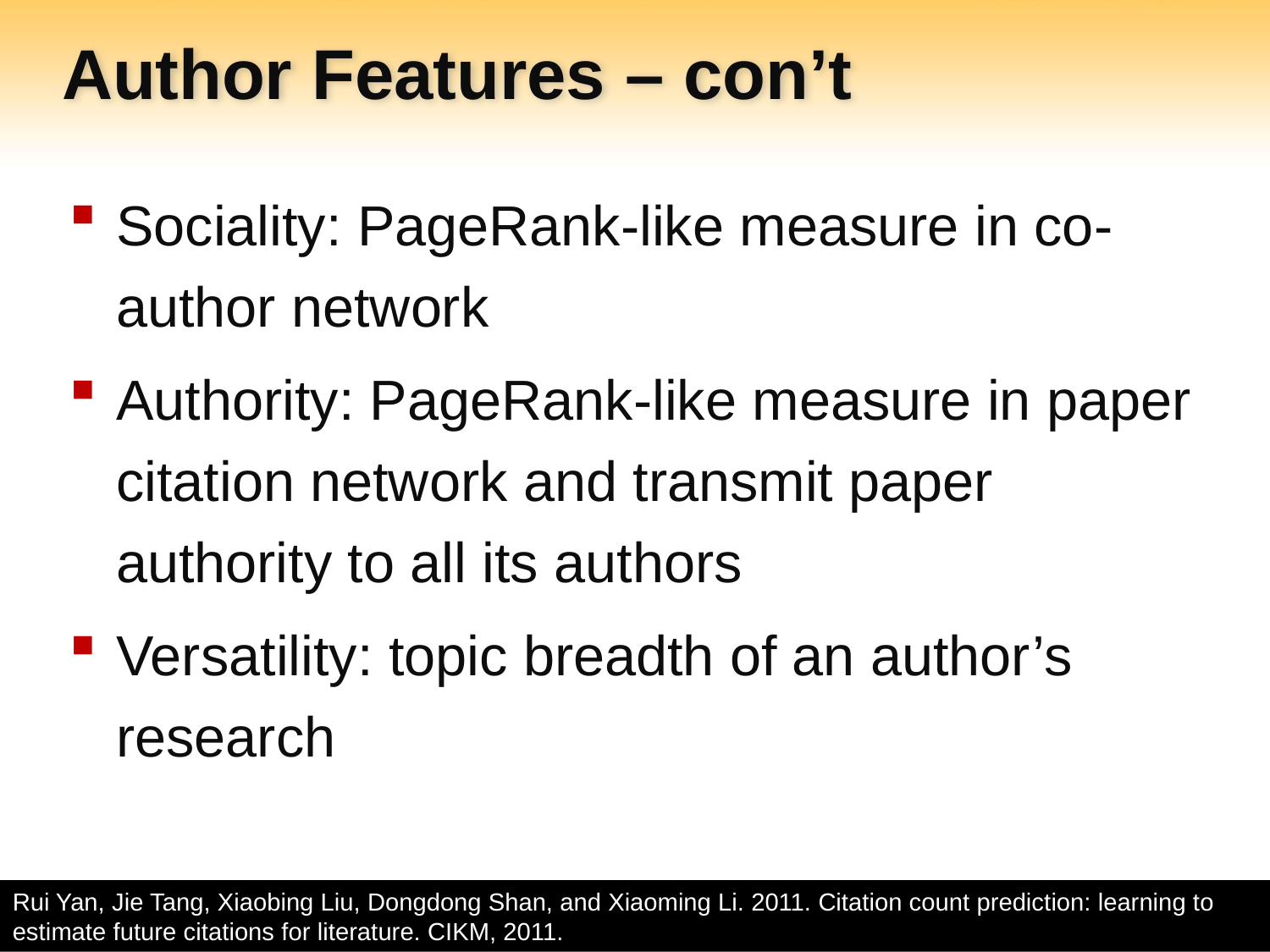

# Author Features – con’t
Sociality: PageRank-like measure in co-author network
Authority: PageRank-like measure in paper citation network and transmit paper authority to all its authors
Versatility: topic breadth of an author’s research

Rui Yan, Jie Tang, Xiaobing Liu, Dongdong Shan, and Xiaoming Li. 2011. Citation count prediction: learning to estimate future citations for literature. CIKM, 2011.